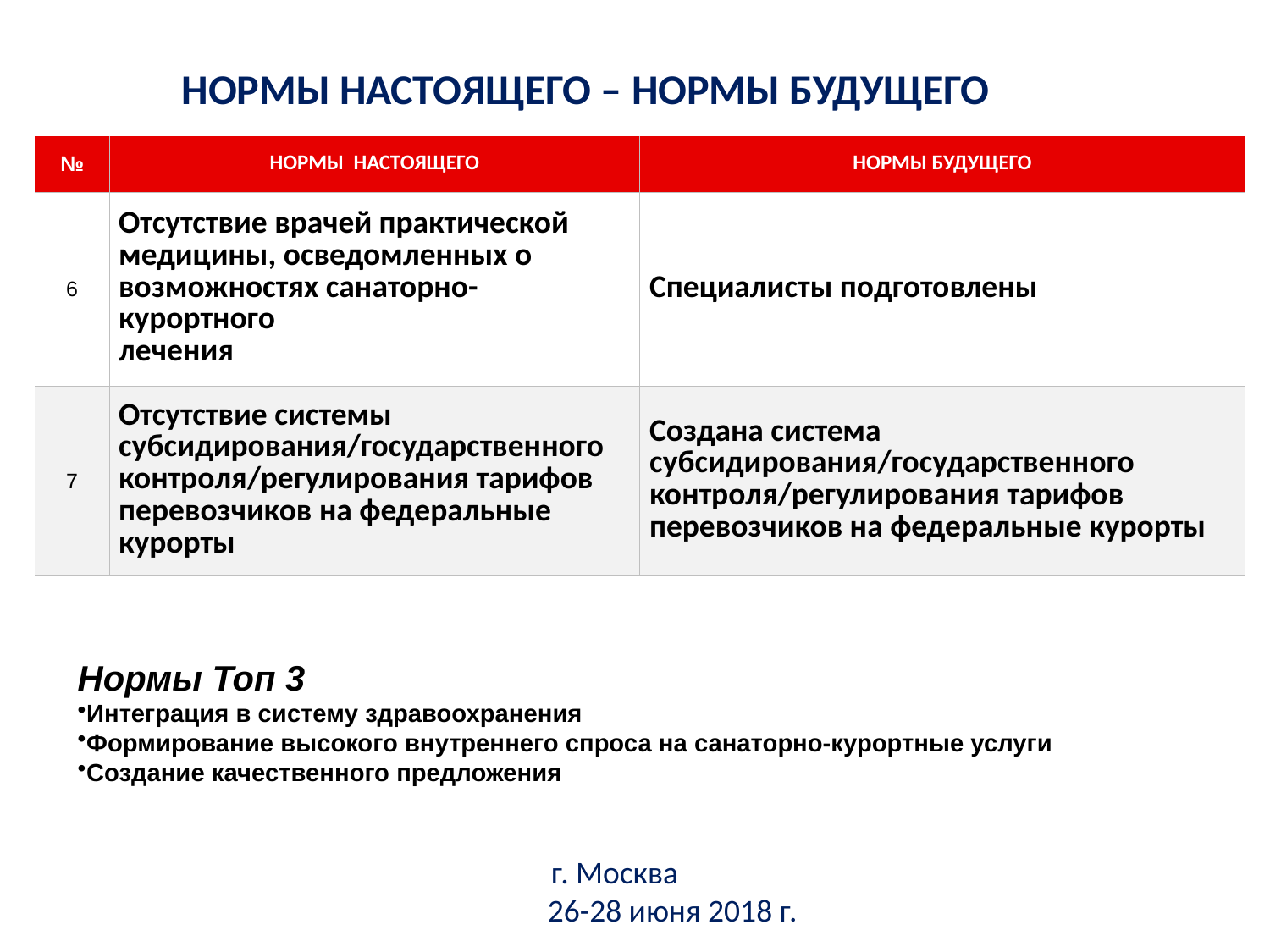

НОРМЫ НАСТОЯЩЕГО – НОРМЫ БУДУЩЕГО

| № | НОРМЫ НАСТОЯЩЕГО | НОРМЫ БУДУЩЕГО |
| --- | --- | --- |
| 6 | Отсутствие врачей практической медицины, осведомленных о возможностях санаторно-курортного лечения | Специалисты подготовлены |
| 7 | Отсутствие системы субсидирования/государственного контроля/регулирования тарифов перевозчиков на федеральные курорты | Создана система субсидирования/государственного контроля/регулирования тарифов перевозчиков на федеральные курорты |
Нормы Топ 3
Интеграция в систему здравоохранения
Формирование высокого внутреннего спроса на санаторно-курортные услуги
Создание качественного предложения
г. Москва
26-28 июня 2018 г.